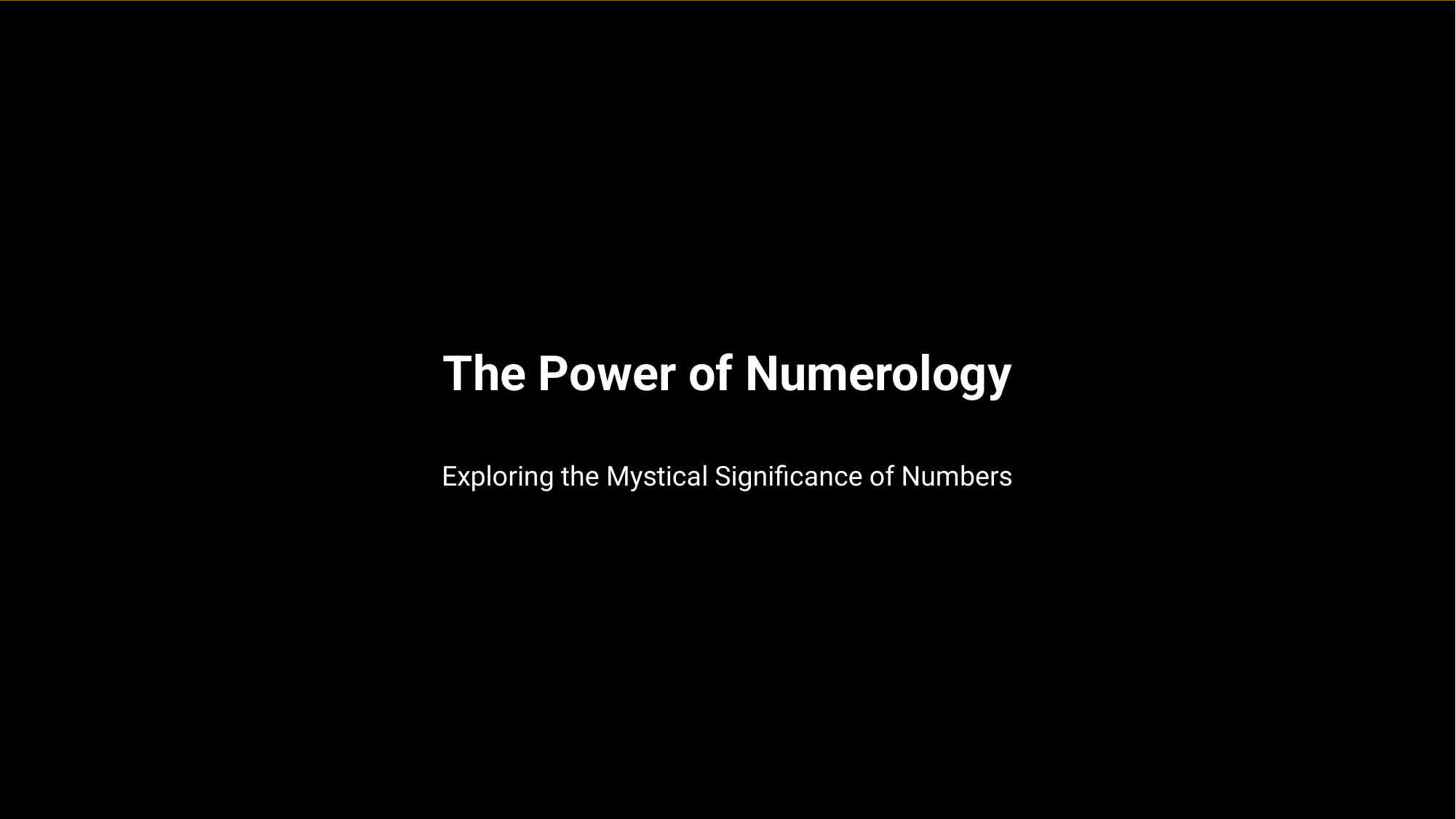

The Power of Numerology
Exploring the Mystical Significance of Numbers